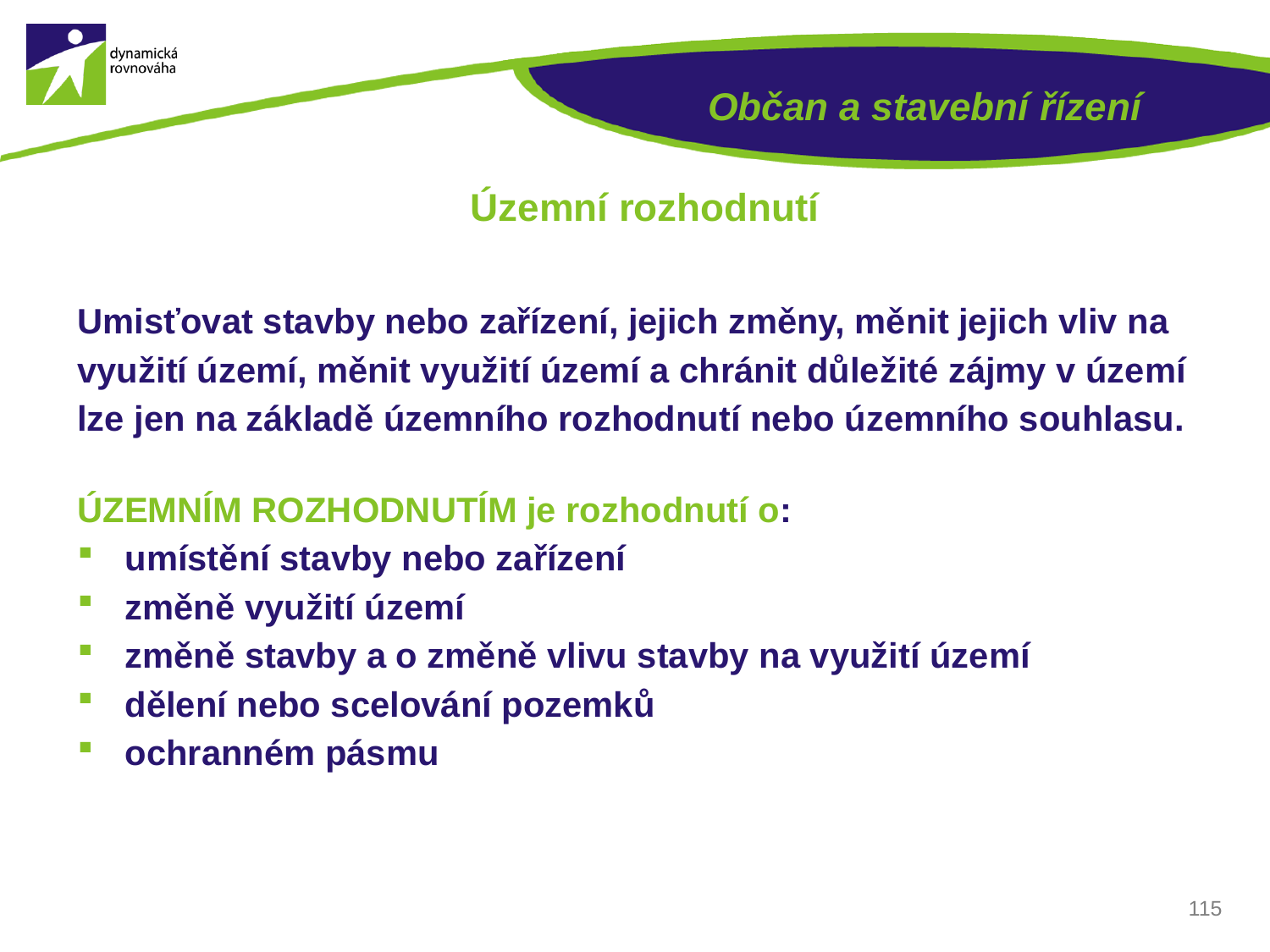

# Občan a stavební řízení
Územní rozhodnutí
Umisťovat stavby nebo zařízení, jejich změny, měnit jejich vliv na využití území, měnit využití území a chránit důležité zájmy v území lze jen na základě územního rozhodnutí nebo územního souhlasu.
ÚZEMNÍM ROZHODNUTÍM je rozhodnutí o:
umístění stavby nebo zařízení
změně využití území
změně stavby a o změně vlivu stavby na využití území
dělení nebo scelování pozemků
ochranném pásmu
115